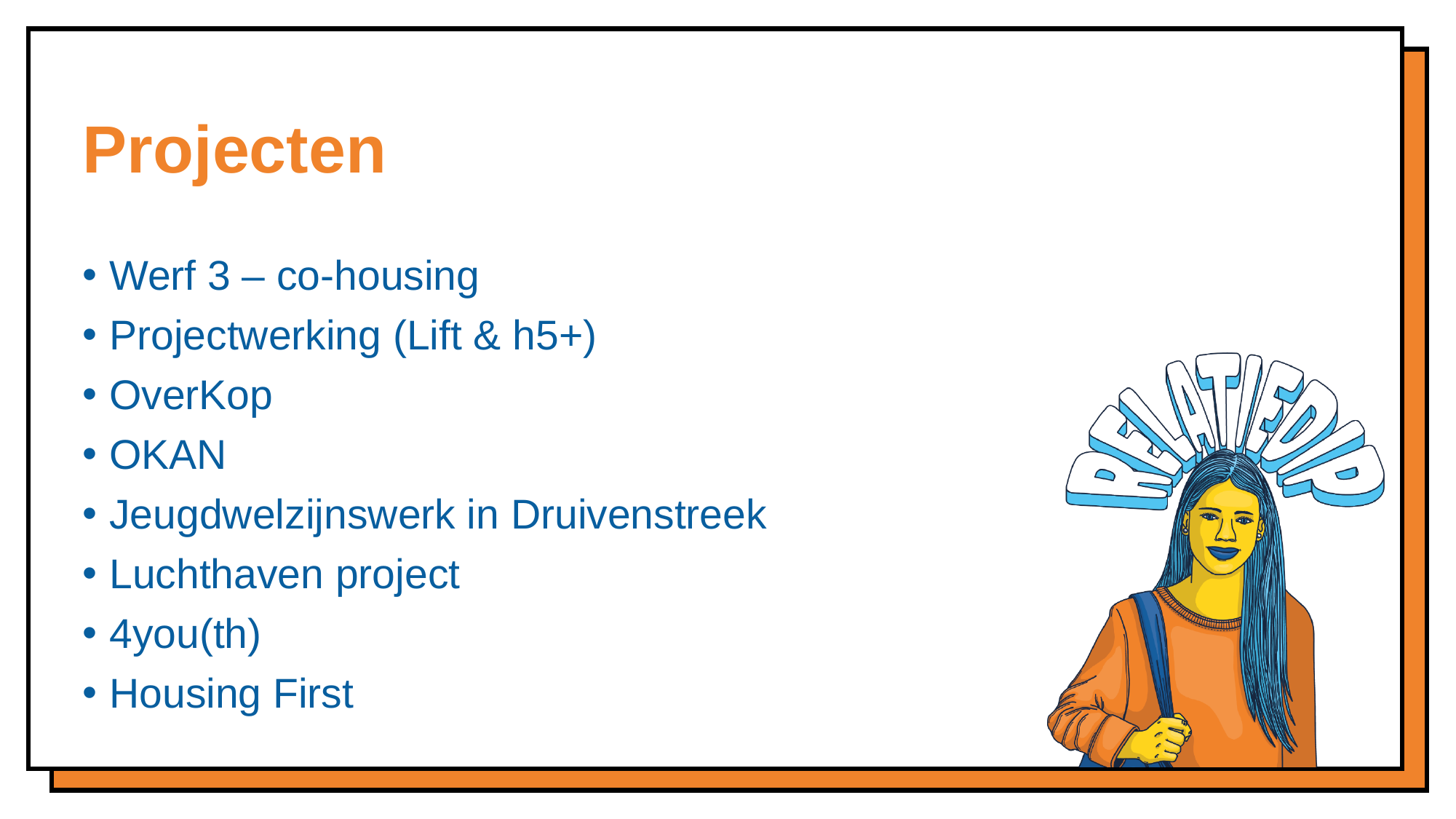

# Projecten
Werf 3 – co-housing
Projectwerking (Lift & h5+)
OverKop
OKAN
Jeugdwelzijnswerk in Druivenstreek
Luchthaven project
4you(th)
Housing First